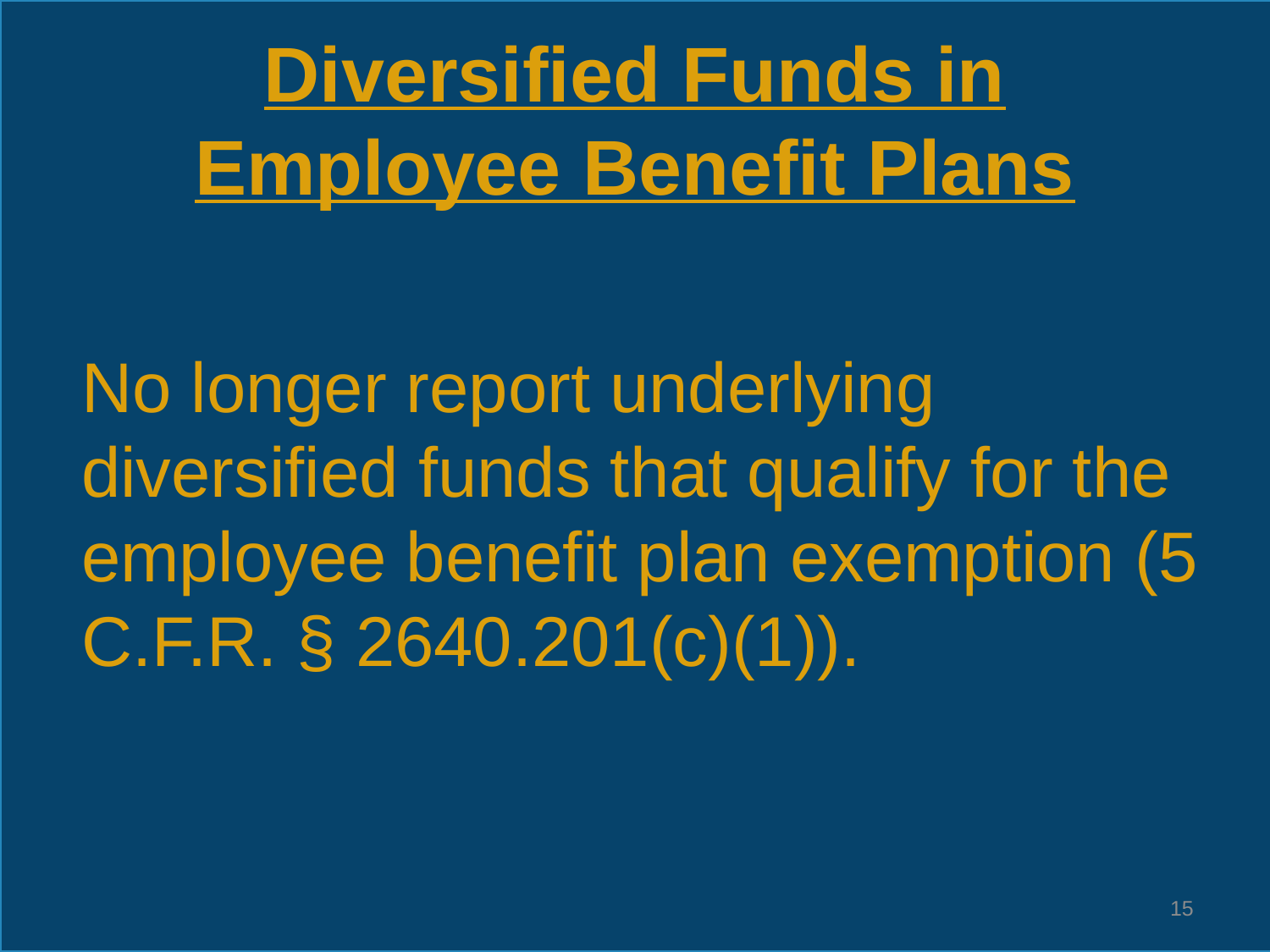

# Diversified Funds in Employee Benefit Plans

No longer report underlying diversified funds that qualify for the employee benefit plan exemption (5 C.F.R. § 2640.201(c)(1)).

15